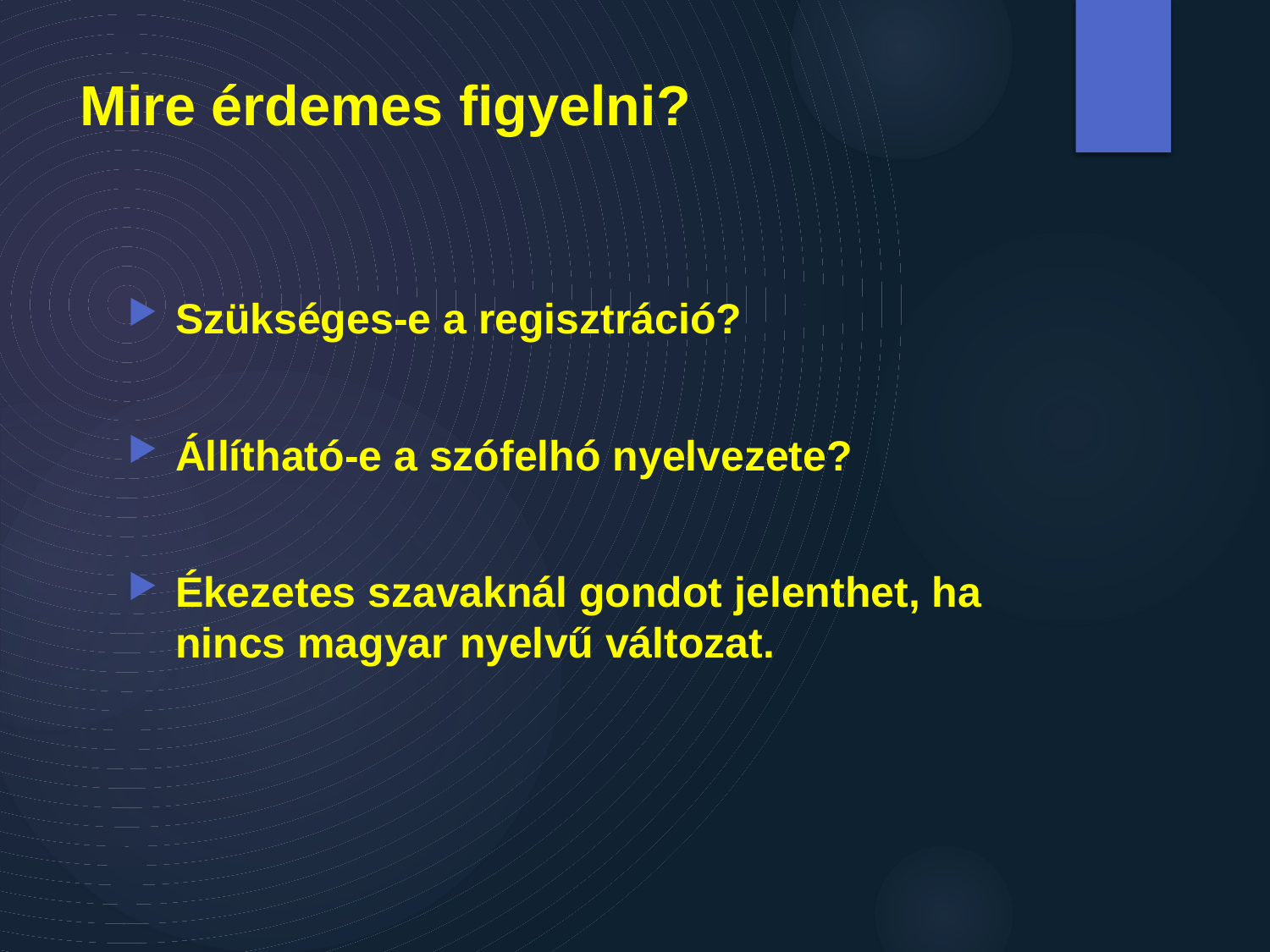

# Mire érdemes figyelni?
Szükséges-e a regisztráció?

Állítható-e a szófelhó nyelvezete?

Ékezetes szavaknál gondot jelenthet, ha nincs magyar nyelvű változat.